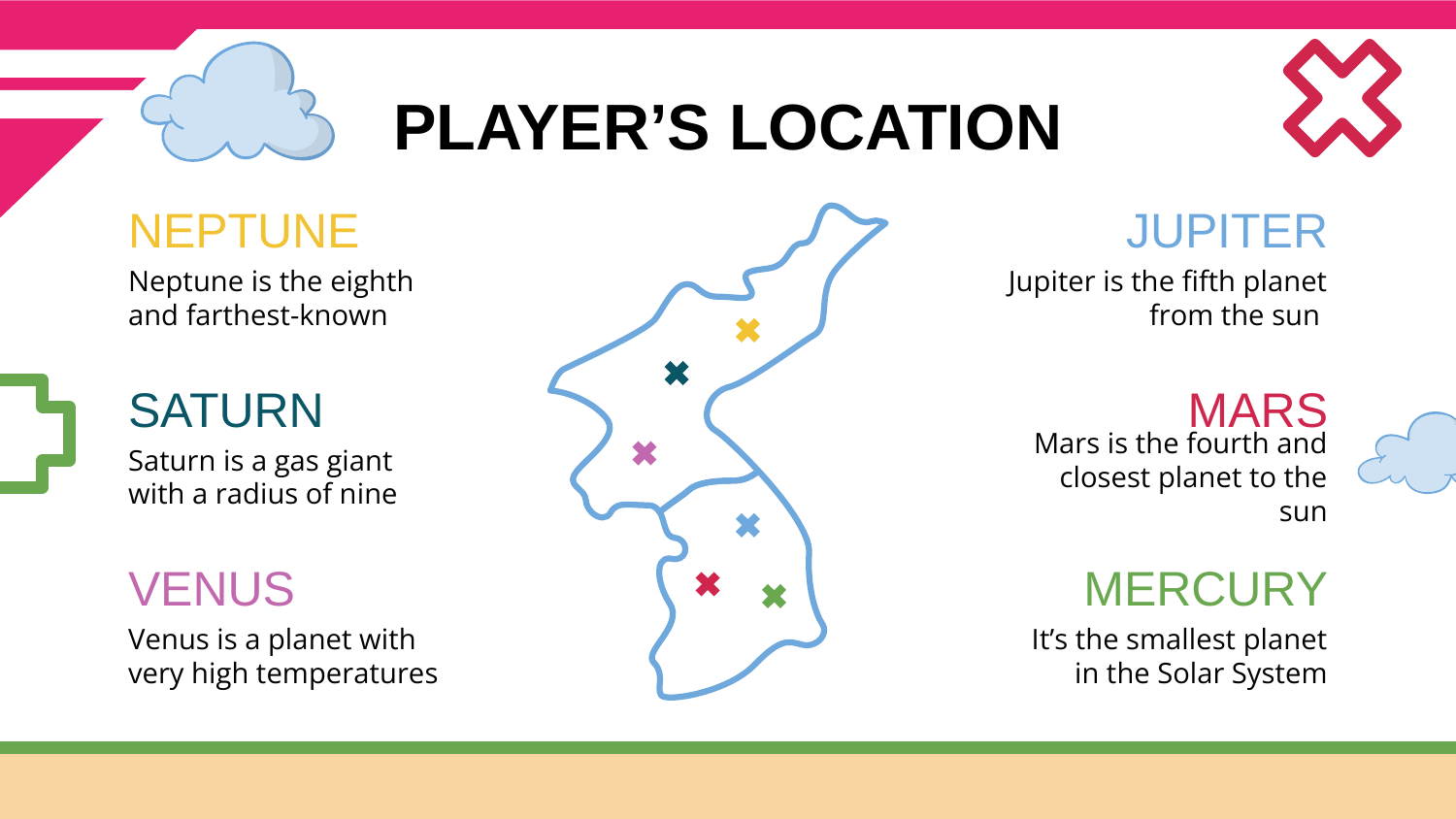

# PLAYER’S LOCATION
NEPTUNE
JUPITER

Neptune is the eighth and farthest-known
Jupiter is the fifth planet from the sun
SATURN
MARS
Saturn is a gas giant with a radius of nine
Mars is the fourth and closest planet to the sun
VENUS
MERCURY
Venus is a planet with very high temperatures
It’s the smallest planet in the Solar System